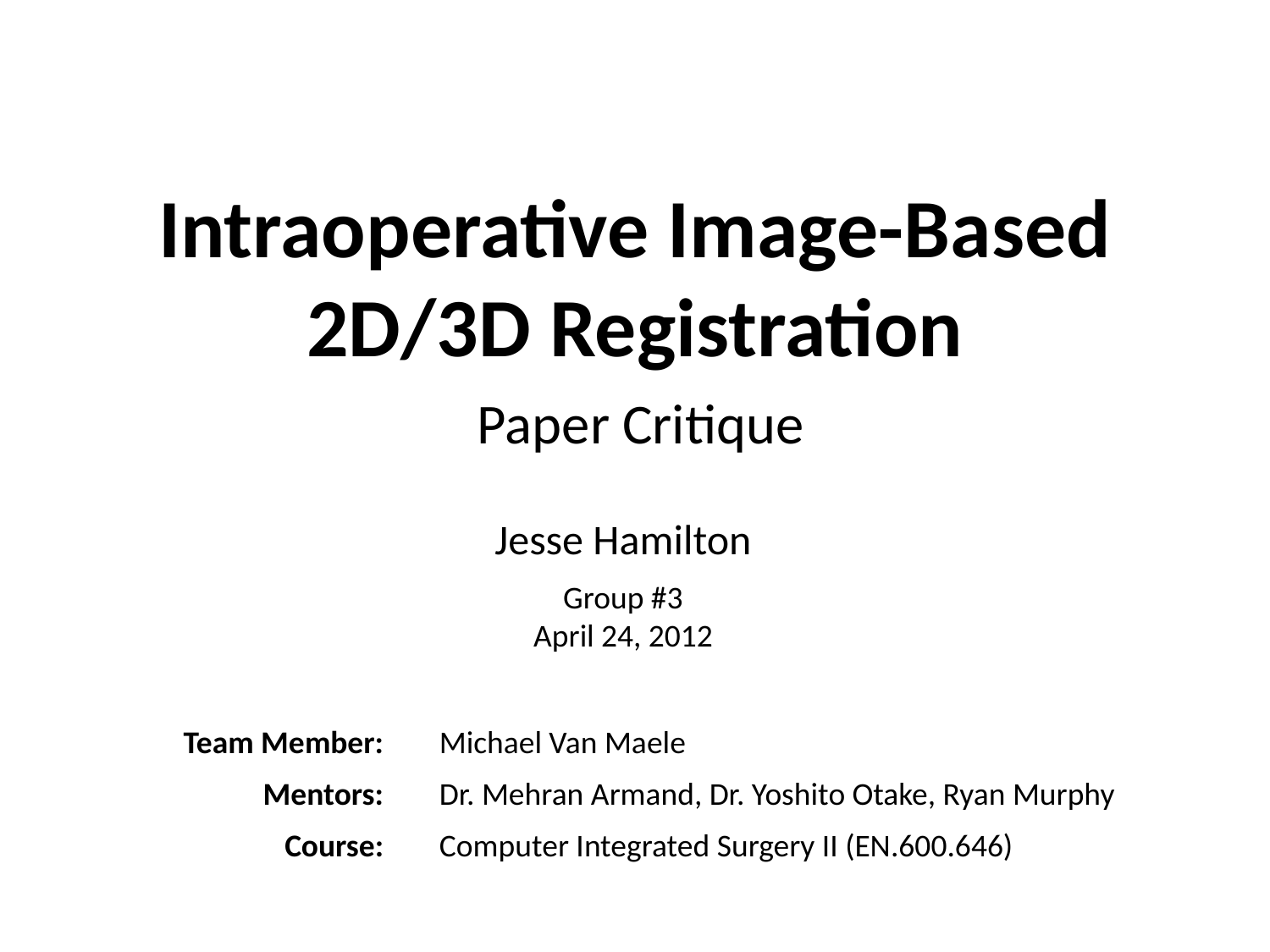

# Intraoperative Image-Based 2D/3D Registration
|  |  |  |
| --- | --- | --- |
Paper Critique
Jesse Hamilton
Group #3
April 24, 2012
| Team Member: |  | Michael Van Maele |
| --- | --- | --- |
| Mentors: |  | Dr. Mehran Armand, Dr. Yoshito Otake, Ryan Murphy |
| Course: |  | Computer Integrated Surgery II (EN.600.646) |